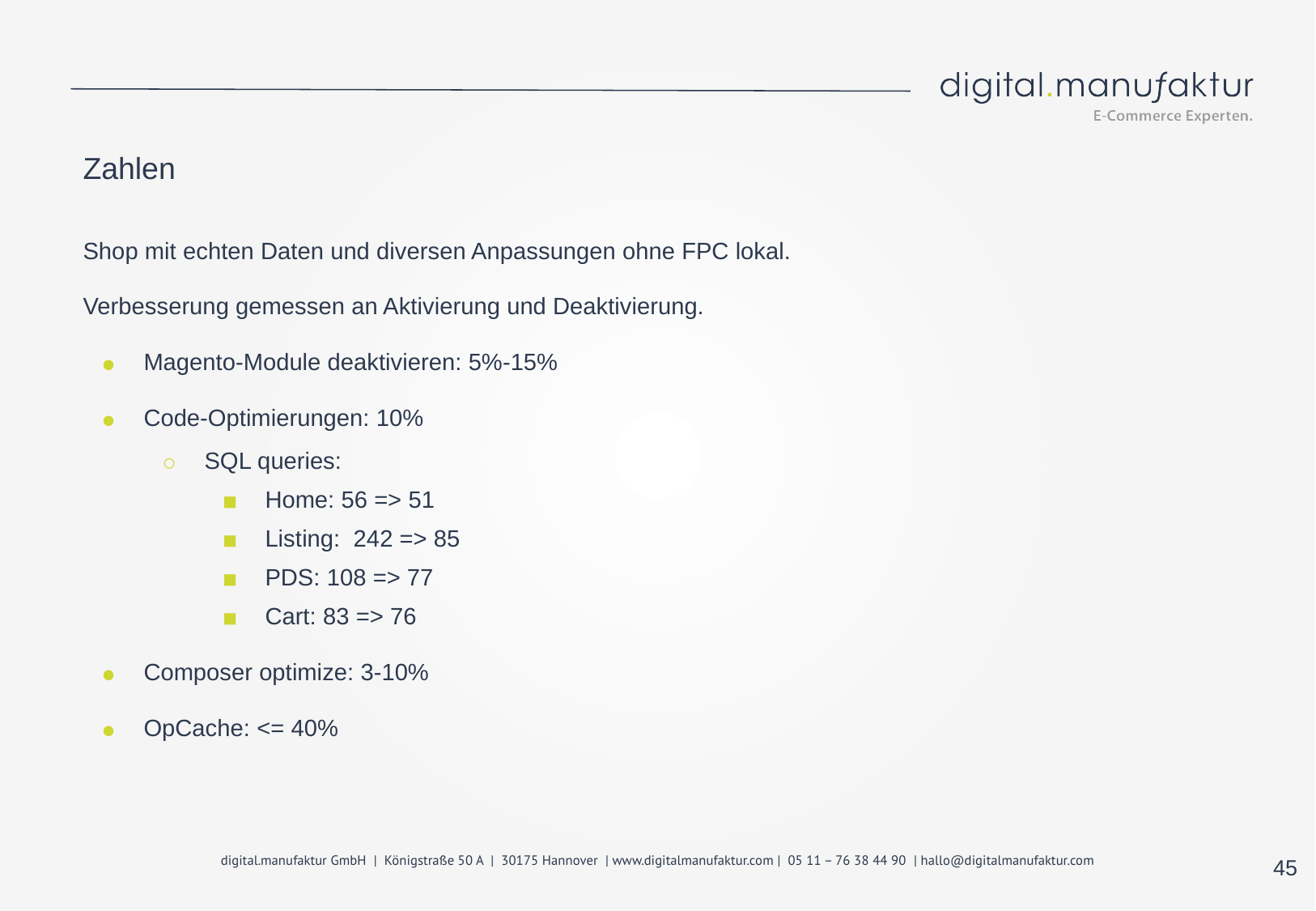

# Zahlen
Shop mit echten Daten und diversen Anpassungen ohne FPC lokal.
Verbesserung gemessen an Aktivierung und Deaktivierung.
Magento-Module deaktivieren: 5%-15%
Code-Optimierungen: 10%
SQL queries:
Home: 56 => 51
Listing:  242 => 85
PDS: 108 => 77
Cart: 83 => 76
Composer optimize: 3-10%
OpCache: <= 40%
45